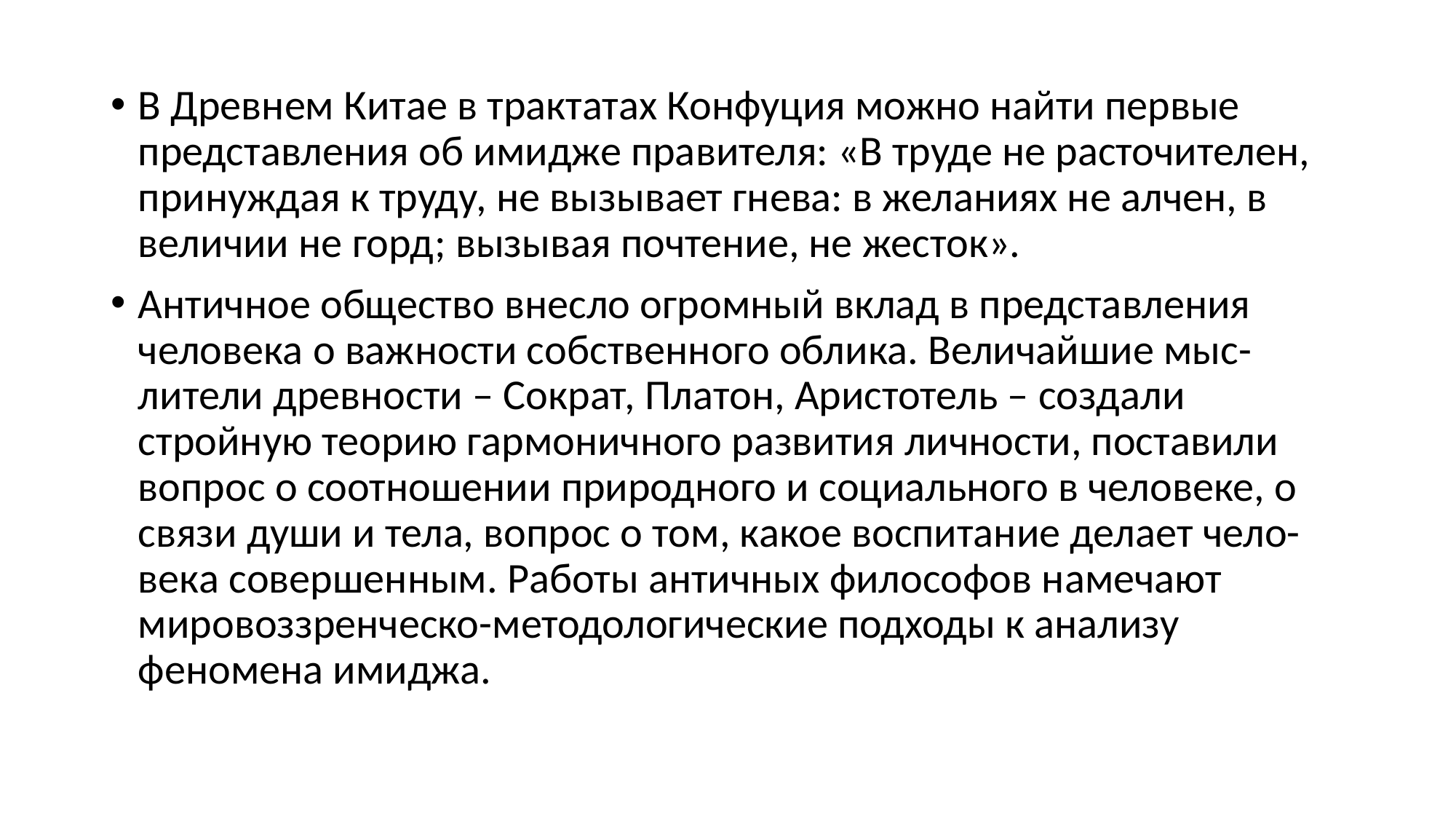

В Древнем Китае в трактатах Конфуция можно найти первые представления об имидже правителя: «В труде не расточителен, принуждая к труду, не вызывает гнева: в желаниях не алчен, в величии не горд; вызывая почтение, не жесток».
Античное общество внесло огромный вклад в представления человека о важности собственного облика. Величайшие мыс- лители древности – Сократ, Платон, Аристотель – создали стройную теорию гармоничного развития личности, поставили вопрос о соотношении природного и социального в человеке, о связи души и тела, вопрос о том, какое воспитание делает чело- века совершенным. Работы античных философов намечают мировоззренческо-методологические подходы к анализу феномена имиджа.